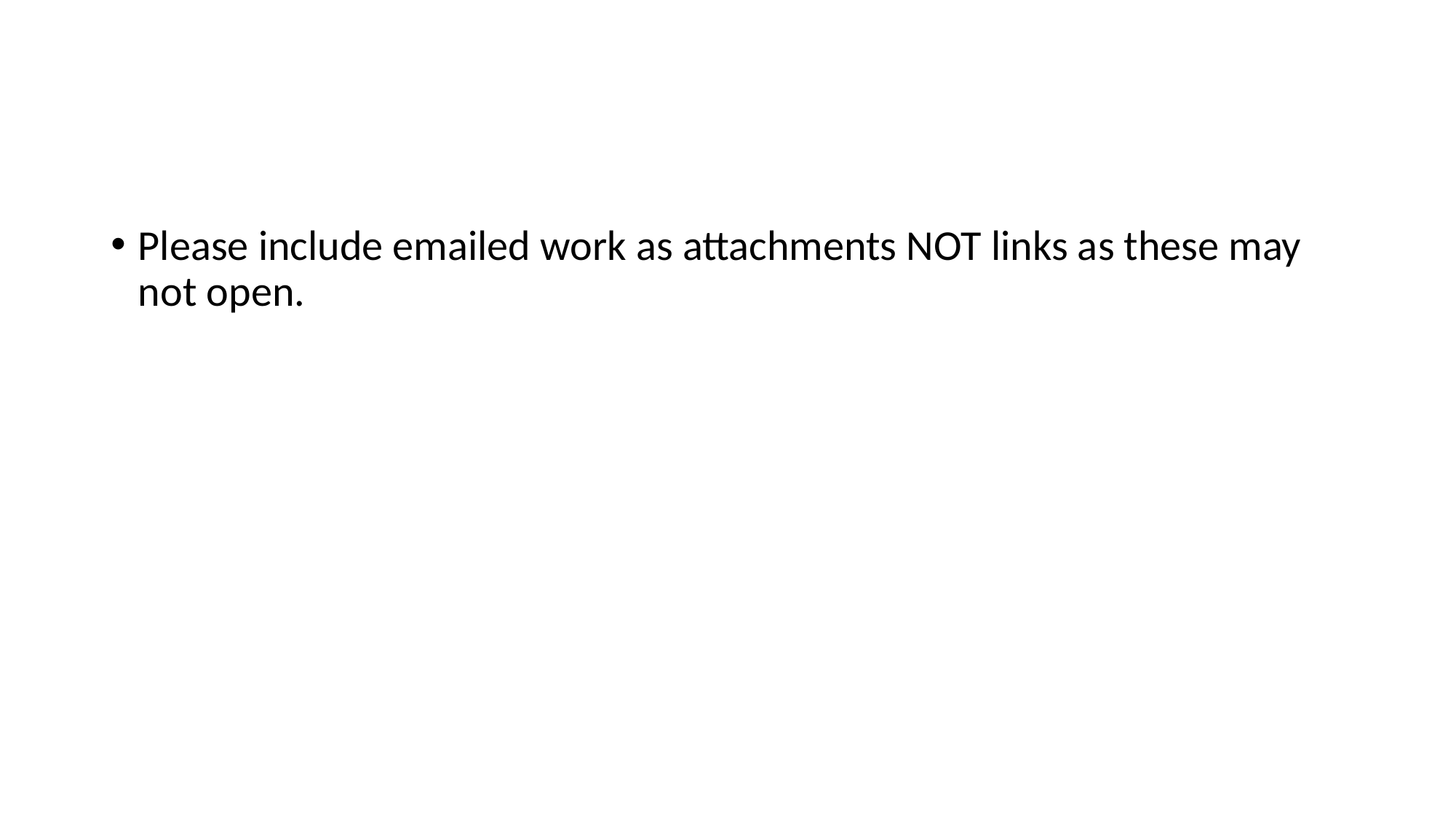

#
Please include emailed work as attachments NOT links as these may not open.